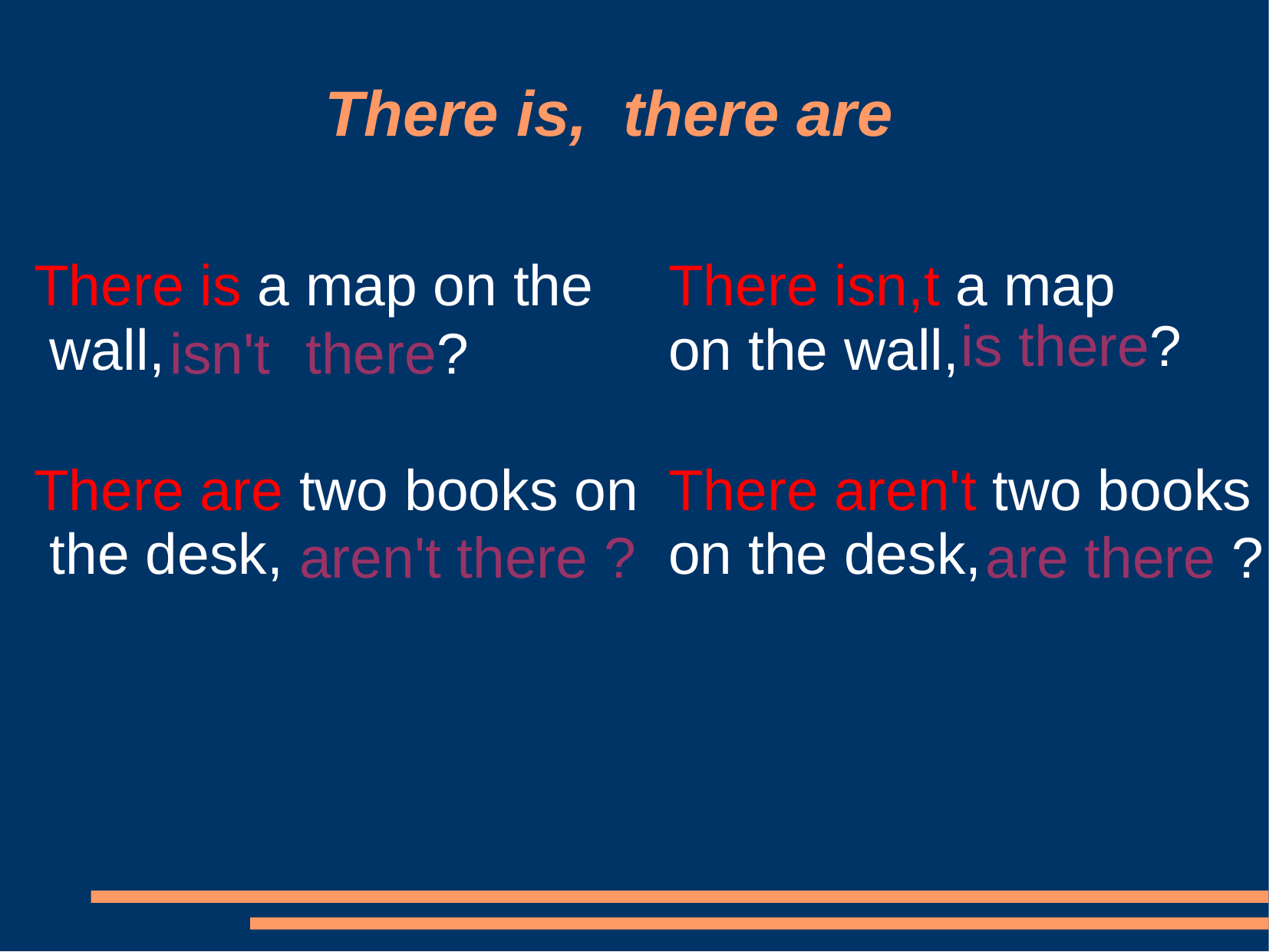

# There is,  there are

There is a map on the
 wall,
There isn,t a map on the wall,
is there?
isn't
there?

There are two books on
 the desk,
There aren't two books
on the desk,

aren't there ?
are there ?